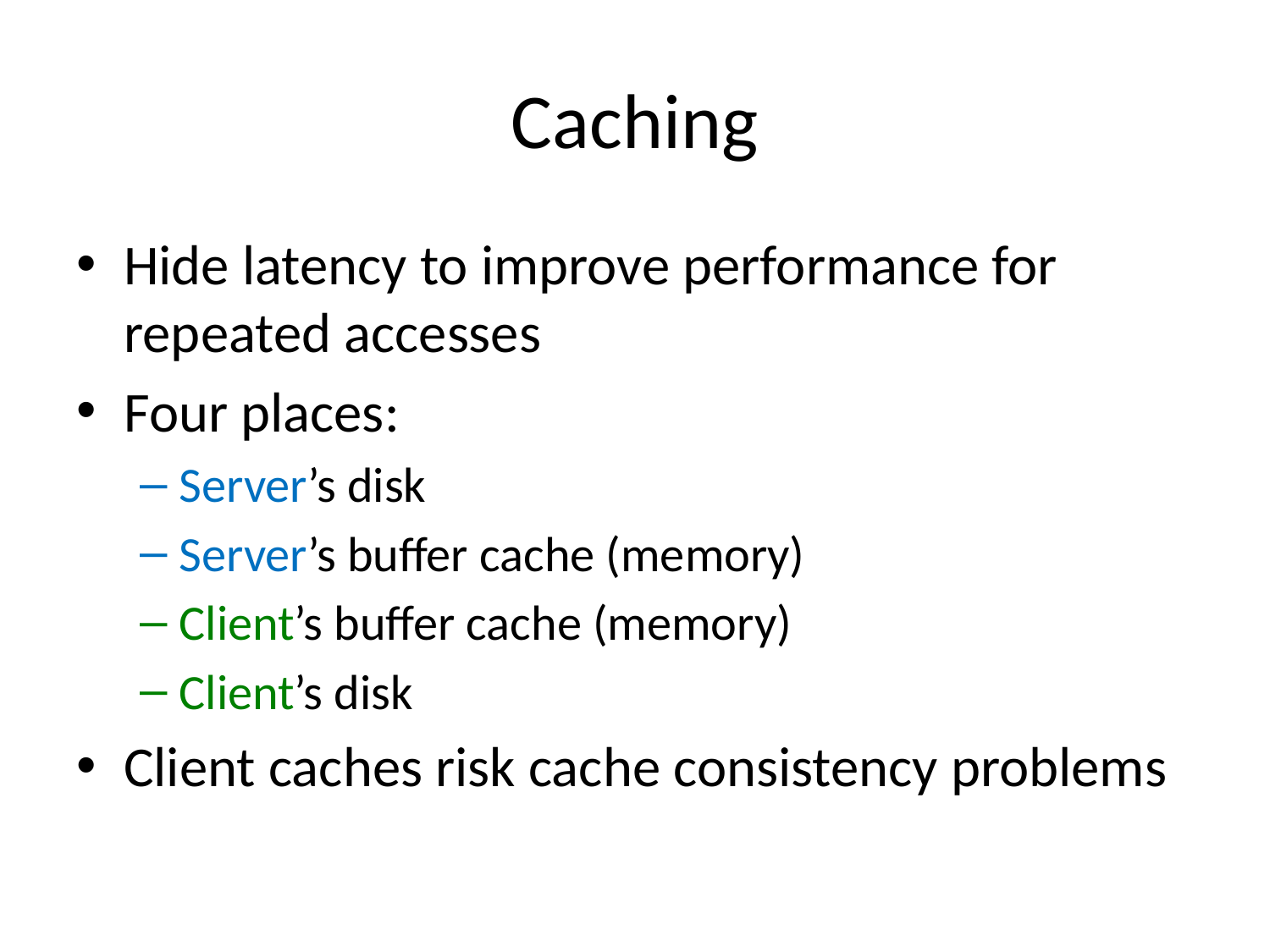

# Caching
Hide latency to improve performance for repeated accesses
Four places:
Server’s disk
Server’s buffer cache (memory)
Client’s buffer cache (memory)
Client’s disk
Client caches risk cache consistency problems